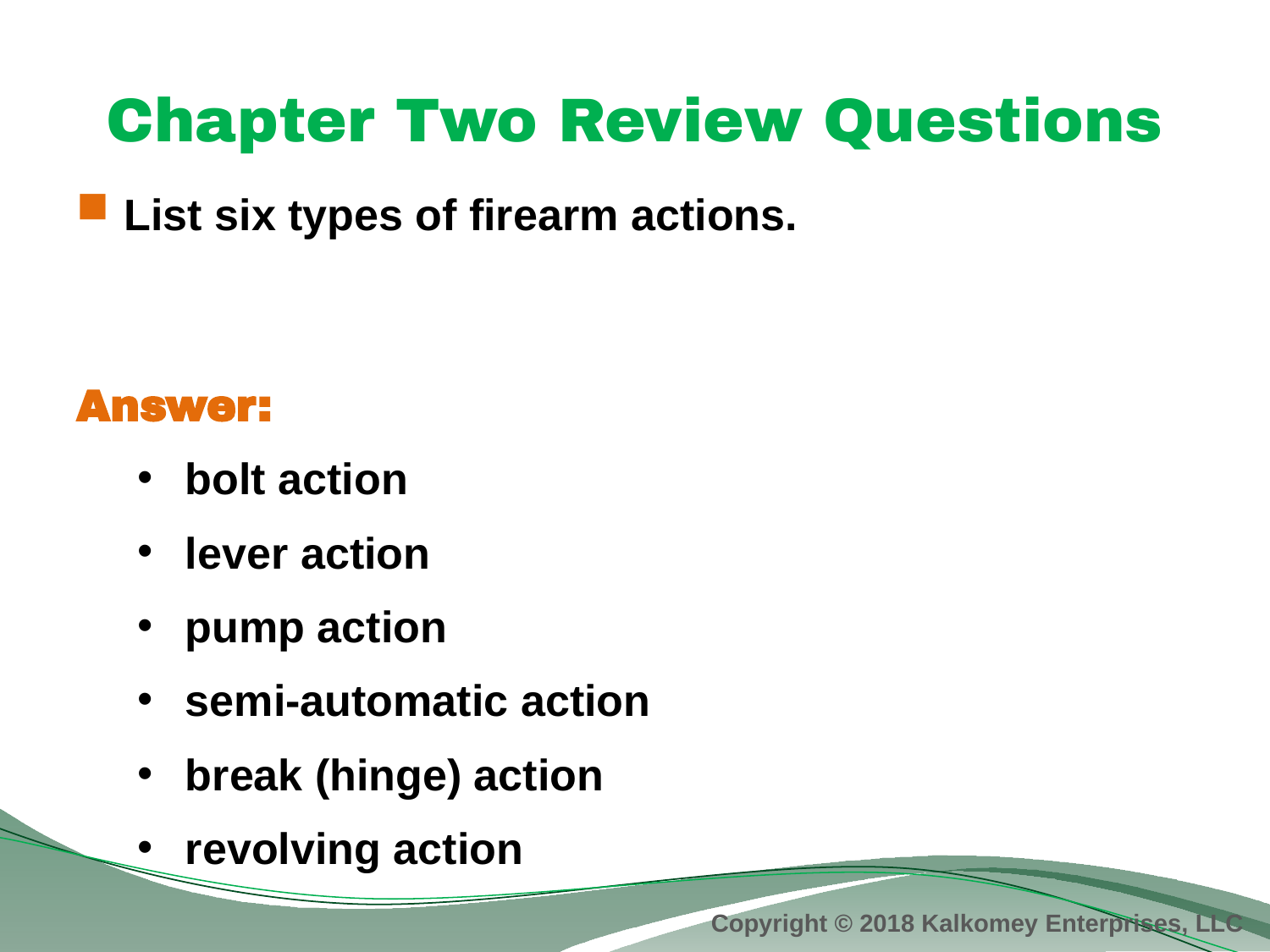

# Chapter Two Review Questions
List six types of firearm actions.
Answer:
bolt action
lever action
pump action
semi-automatic action
break (hinge) action
revolving action